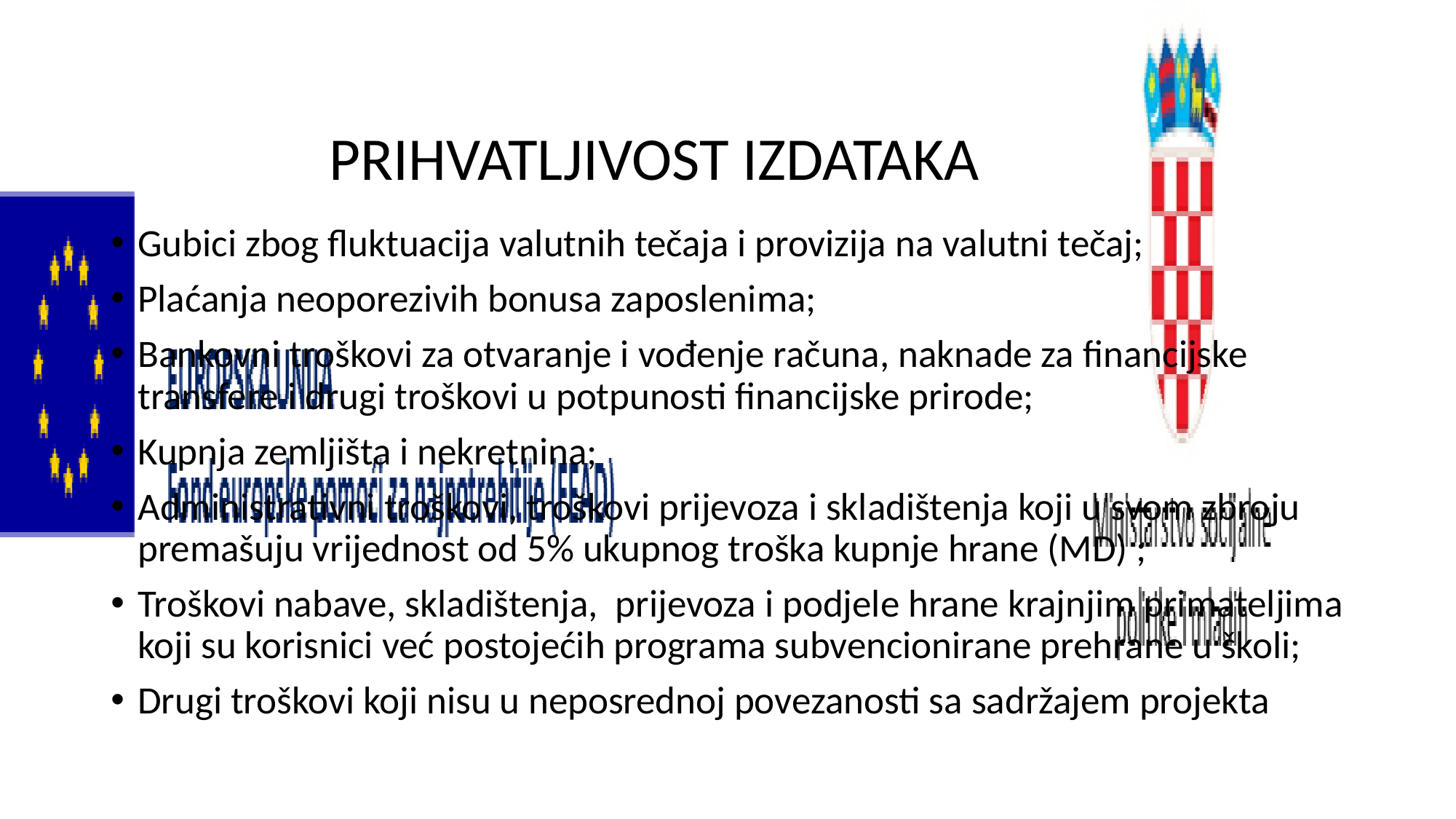

# PRIHVATLJIVOST IZDATAKA
Gubici zbog fluktuacija valutnih tečaja i provizija na valutni tečaj;
Plaćanja neoporezivih bonusa zaposlenima;
Bankovni troškovi za otvaranje i vođenje računa, naknade za financijske transfere i drugi troškovi u potpunosti financijske prirode;
Kupnja zemljišta i nekretnina;
Administrativni troškovi, troškovi prijevoza i skladištenja koji u svom zbroju premašuju vrijednost od 5% ukupnog troška kupnje hrane (MD) ;
Troškovi nabave, skladištenja,  prijevoza i podjele hrane krajnjim primateljima koji su korisnici već postojećih programa subvencionirane prehrane u školi;
Drugi troškovi koji nisu u neposrednoj povezanosti sa sadržajem projekta